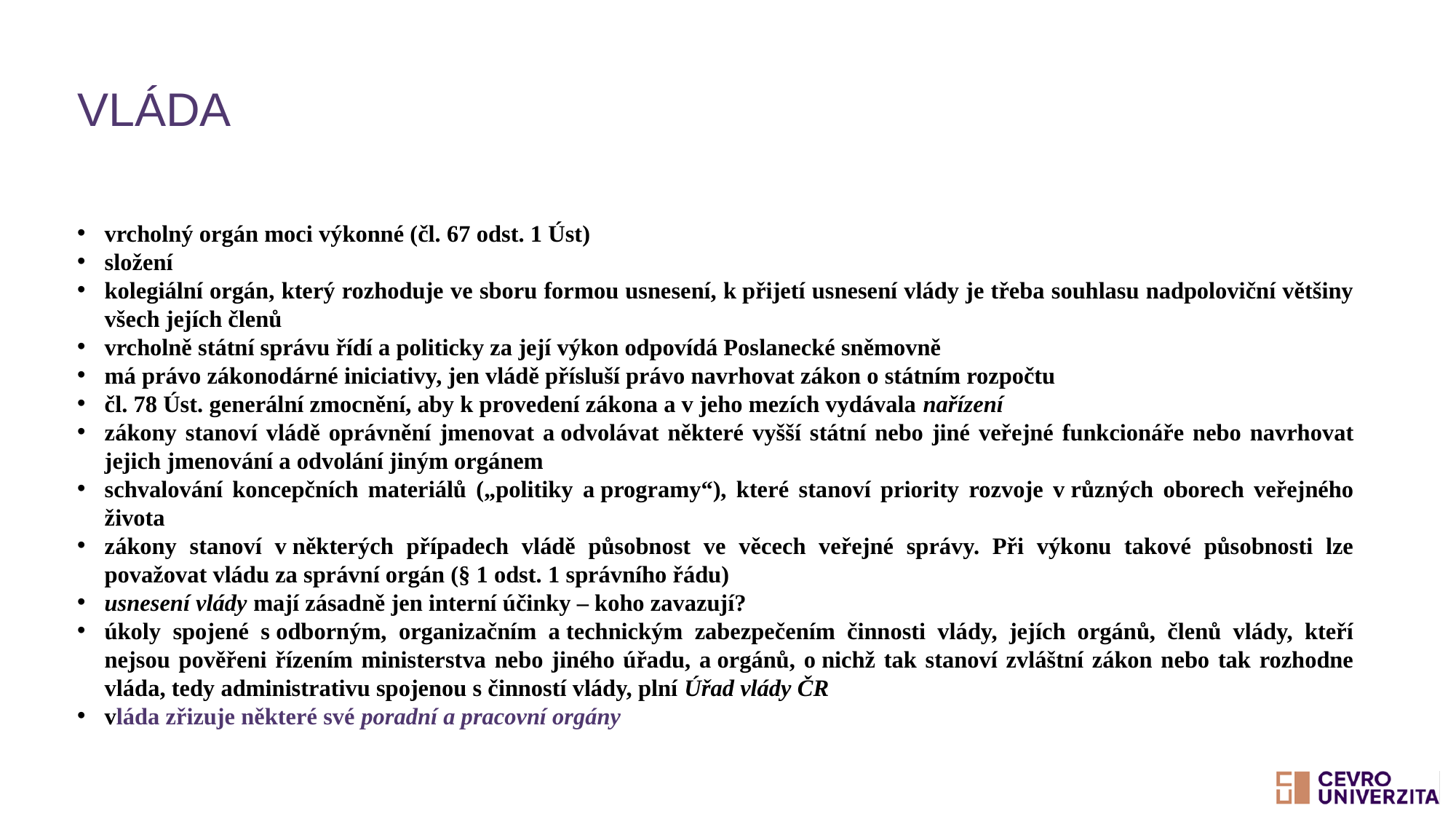

# Vláda
vrcholný orgán moci výkonné (čl. 67 odst. 1 Úst)
složení
kolegiální orgán, který rozhoduje ve sboru formou usnesení, k přijetí usnesení vlády je třeba souhlasu nadpoloviční většiny všech jejích členů
vrcholně státní správu řídí a politicky za její výkon odpovídá Poslanecké sněmovně
má právo zákonodárné iniciativy, jen vládě přísluší právo navrhovat zákon o státním rozpočtu
čl. 78 Úst. generální zmocnění, aby k provedení zákona a v jeho mezích vydávala nařízení
zákony stanoví vládě oprávnění jmenovat a odvolávat některé vyšší státní nebo jiné veřejné funkcionáře nebo navrhovat jejich jmenování a odvolání jiným orgánem
schvalování koncepčních materiálů („politiky a programy“), které stanoví priority rozvoje v různých oborech veřejného života
zákony stanoví v některých případech vládě působnost ve věcech veřejné správy. Při výkonu takové působnosti lze považovat vládu za správní orgán (§ 1 odst. 1 správního řádu)
usnesení vlády mají zásadně jen interní účinky – koho zavazují?
úkoly spojené s odborným, organizačním a technickým zabezpečením činnosti vlády, jejích orgánů, členů vlády, kteří nejsou pověřeni řízením ministerstva nebo jiného úřadu, a orgánů, o nichž tak stanoví zvláštní zákon nebo tak rozhodne vláda, tedy administrativu spojenou s činností vlády, plní Úřad vlády ČR
vláda zřizuje některé své poradní a pracovní orgány